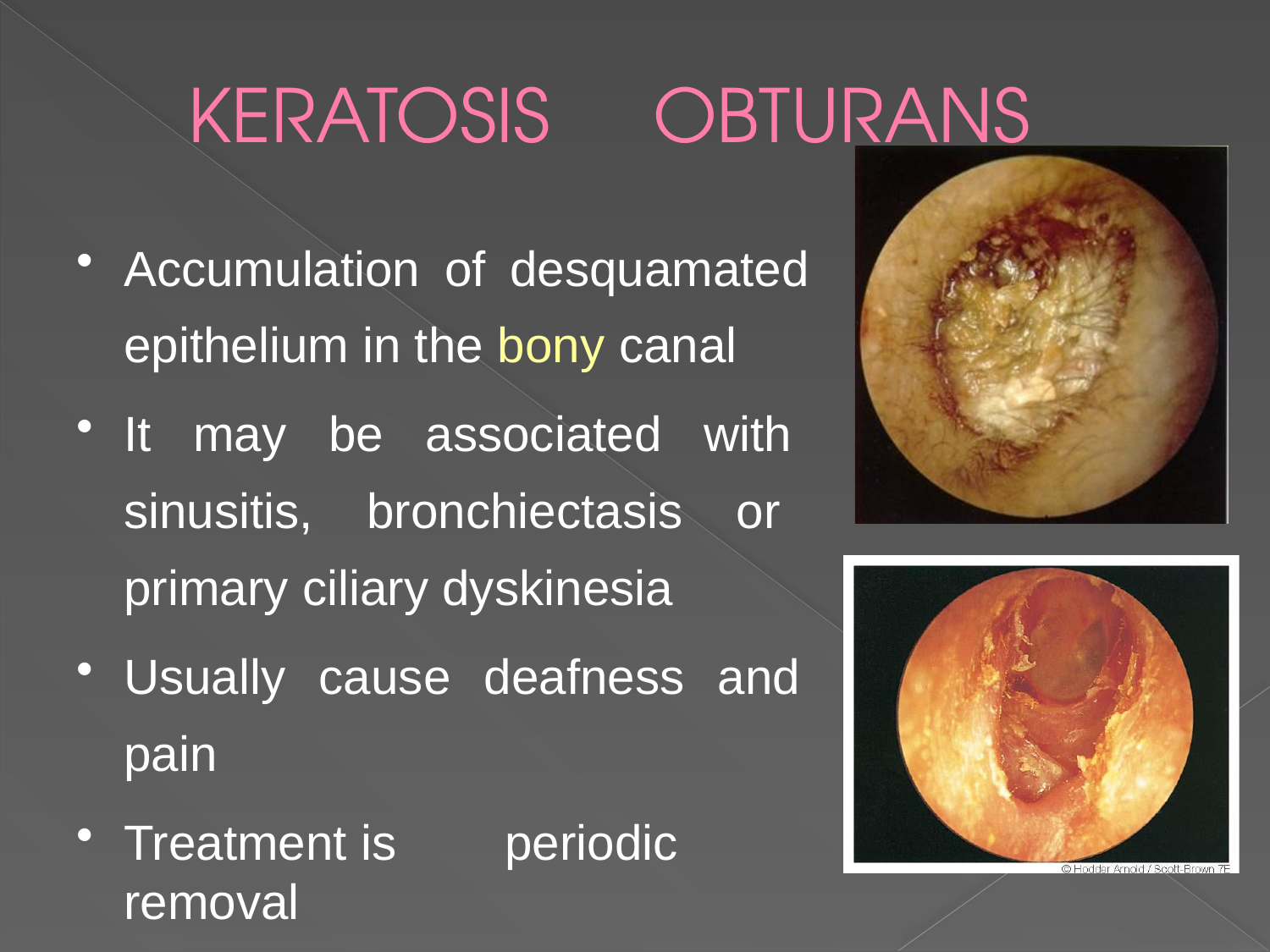

# KERATOSIS	OBTURANS

Accumulation of desquamated  epithelium in the bony canal
It may be associated with  sinusitis, bronchiectasis or  primary ciliary dyskinesia
Usually cause deafness and  pain
Treatment is	periodic removal